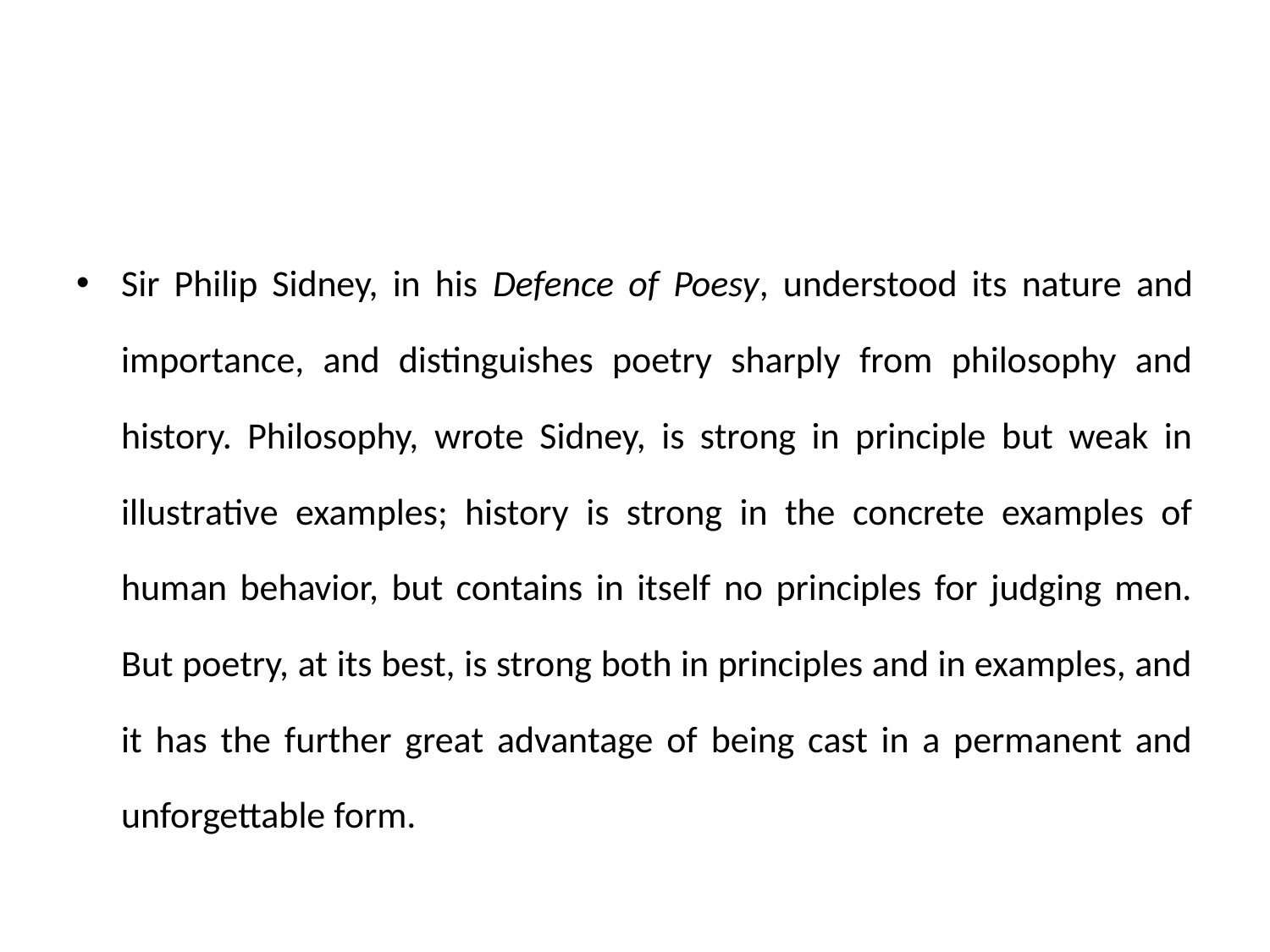

#
Sir Philip Sidney, in his Defence of Poesy, understood its nature and importance, and distinguishes poetry sharply from philosophy and history. Philosophy, wrote Sidney, is strong in principle but weak in illustrative examples; history is strong in the concrete examples of human behavior, but contains in itself no principles for judging men. But poetry, at its best, is strong both in principles and in examples, and it has the further great advantage of being cast in a permanent and unforgettable form.